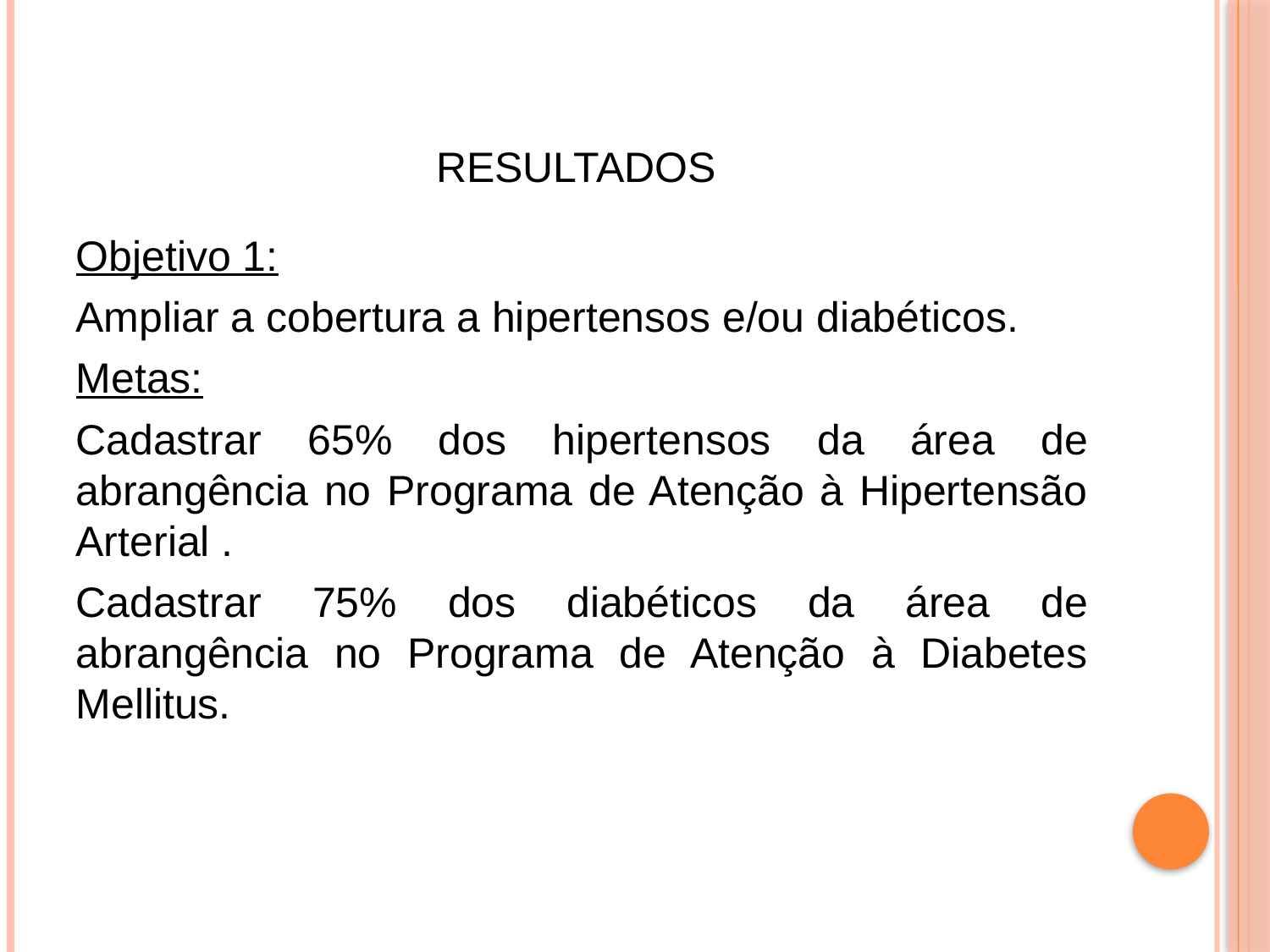

# Resultados
Objetivo 1:
Ampliar a cobertura a hipertensos e/ou diabéticos.
Metas:
Cadastrar 65% dos hipertensos da área de abrangência no Programa de Atenção à Hipertensão Arterial .
Cadastrar 75% dos diabéticos da área de abrangência no Programa de Atenção à Diabetes Mellitus.